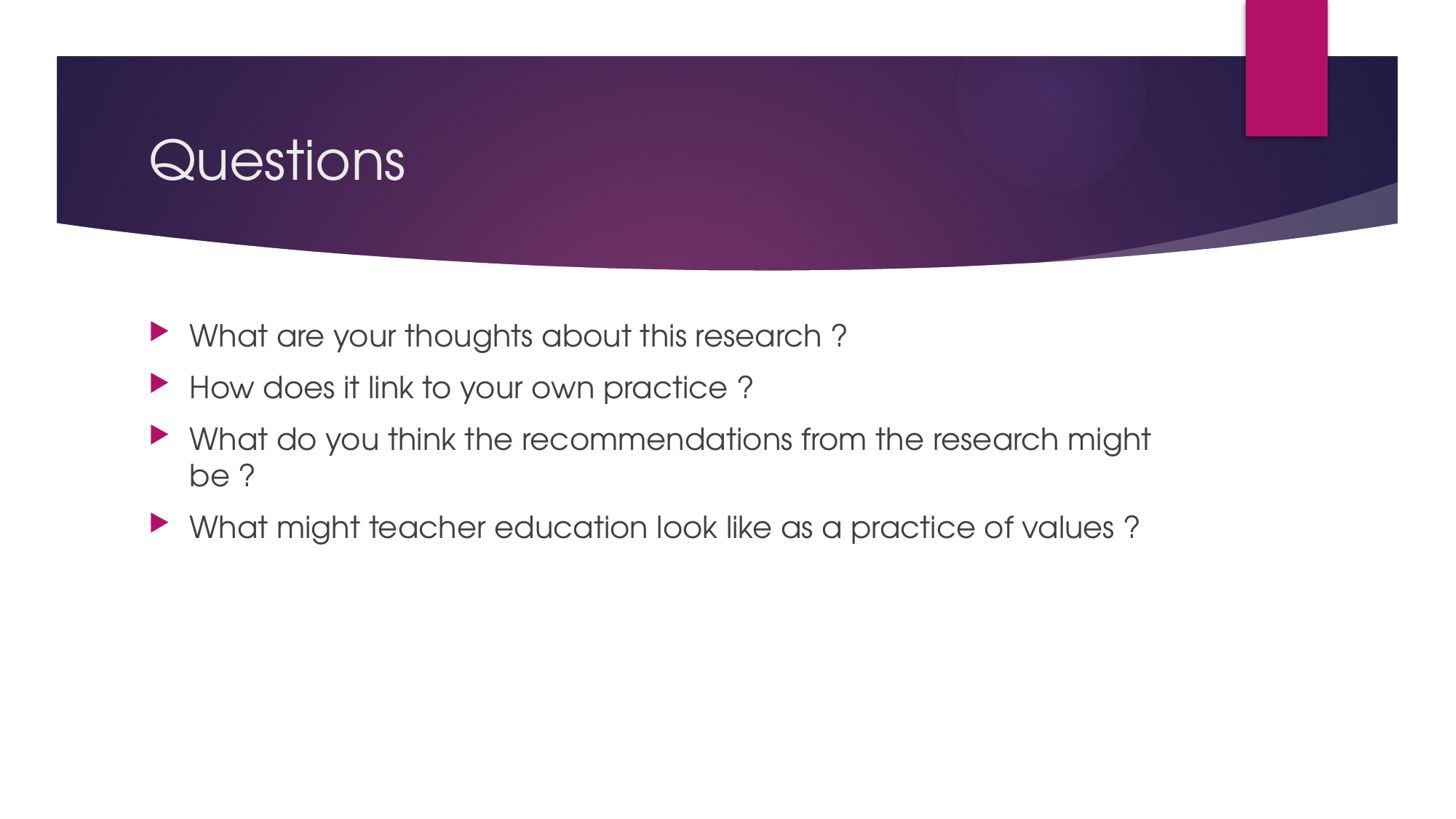

# Questions
What are your thoughts about this research ?
How does it link to your own practice ?
What do you think the recommendations from the research might be ?
What might teacher education look like as a practice of values ?